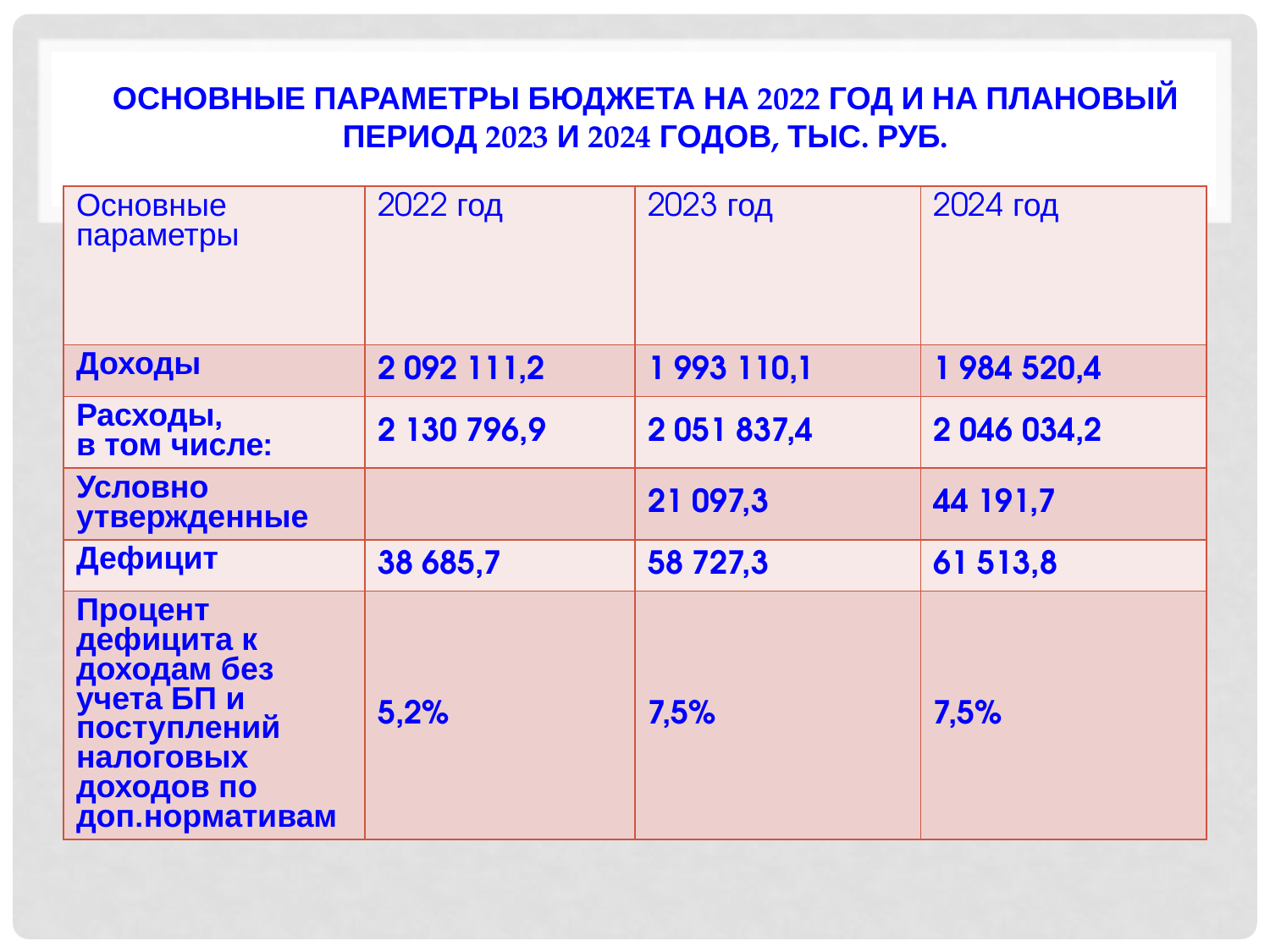

# Основные параметры бюджета на 2022 год и на плановый период 2023 и 2024 годов, тыс. руб.
| Основные параметры | 2022 год | 2023 год | 2024 год |
| --- | --- | --- | --- |
| Доходы | 2 092 111,2 | 1 993 110,1 | 1 984 520,4 |
| Расходы, в том числе: | 2 130 796,9 | 2 051 837,4 | 2 046 034,2 |
| Условно утвержденные |  | 21 097,3 | 44 191,7 |
| Дефицит | 38 685,7 | 58 727,3 | 61 513,8 |
| Процент дефицита к доходам без учета БП и поступлений налоговых доходов по доп.нормативам | 5,2% | 7,5% | 7,5% |